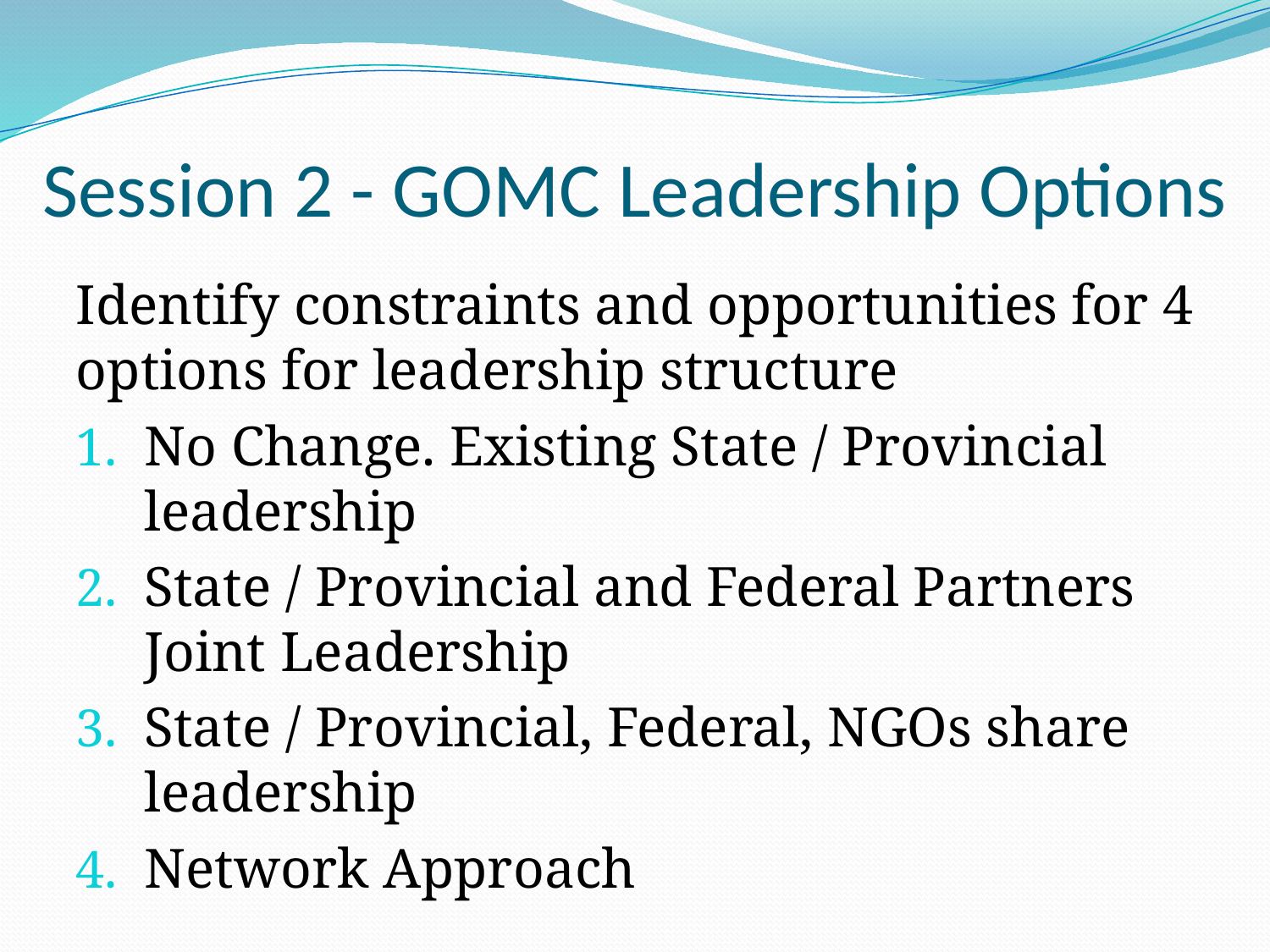

# Session 2 - GOMC Leadership Options
Identify constraints and opportunities for 4 options for leadership structure
No Change. Existing State / Provincial leadership
State / Provincial and Federal Partners Joint Leadership
State / Provincial, Federal, NGOs share leadership
Network Approach